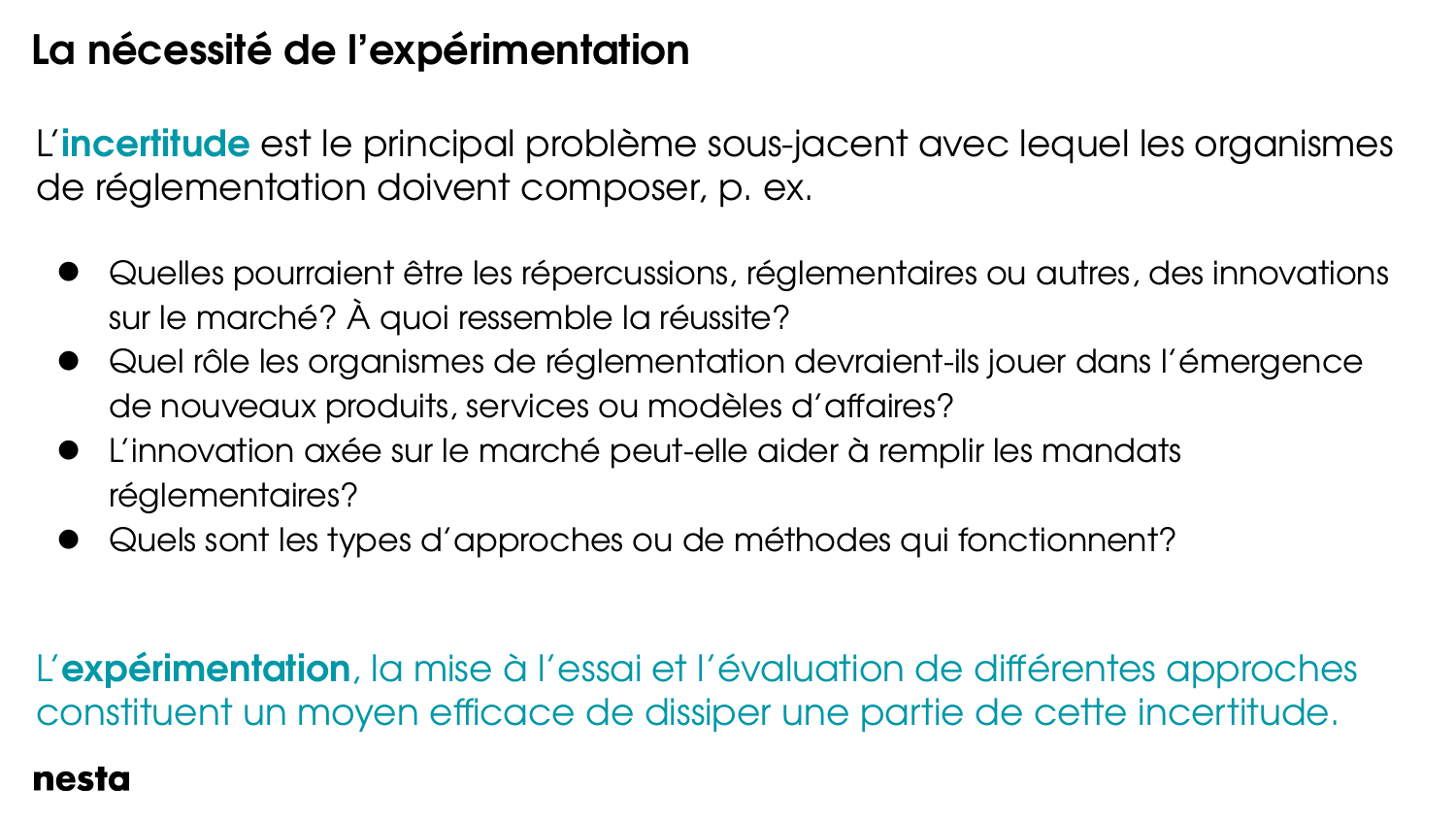

# La nécessité de l’expérimentation
L’incertitude est le principal problème sous-jacent avec lequel les organismes de réglementation doivent composer, p. ex.

Quelles pourraient être les répercussions, réglementaires ou autres, des innovations sur le marché? À quoi ressemble la réussite?
Quel rôle les organismes de réglementation devraient-ils jouer dans l’émergence de nouveaux produits, services ou modèles d’affaires?
L’innovation axée sur le marché peut-elle aider à remplir les mandats réglementaires?
Quels sont les types d’approches ou de méthodes qui fonctionnent?

L’expérimentation, la mise à l’essai et l’évaluation de différentes approches constituent un moyen efficace de dissiper une partie de cette incertitude.